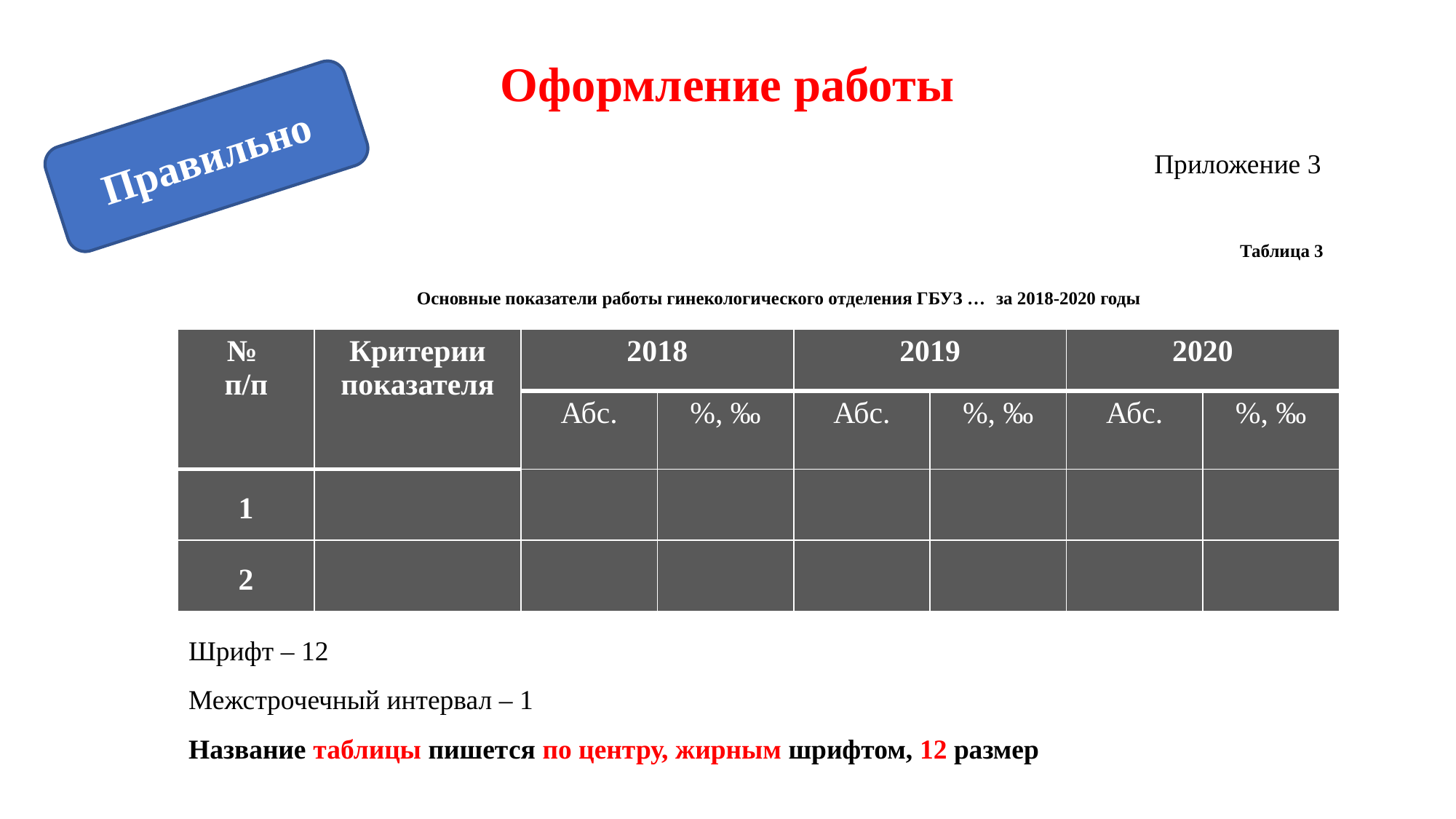

Оформление работы
Правильно

Приложение 3

Таблица 3

Основные показатели работы гинекологического отделения ГБУЗ …  за 2018-2020 годы
| № п/п | Критерии показателя | 2018 |  | 2019 |  | 2020 |  |
| --- | --- | --- | --- | --- | --- | --- | --- |
|  |  | Абс. | %, ‰ | Абс. | %, ‰ | Абс. | %, ‰ |
| 1 |  |  |  |  |  |  |  |
| 2 |  |  |  |  |  |  |  |
Шрифт – 12
Межстрочечный интервал – 1
Название таблицы пишется по центру, жирным шрифтом, 12 размер